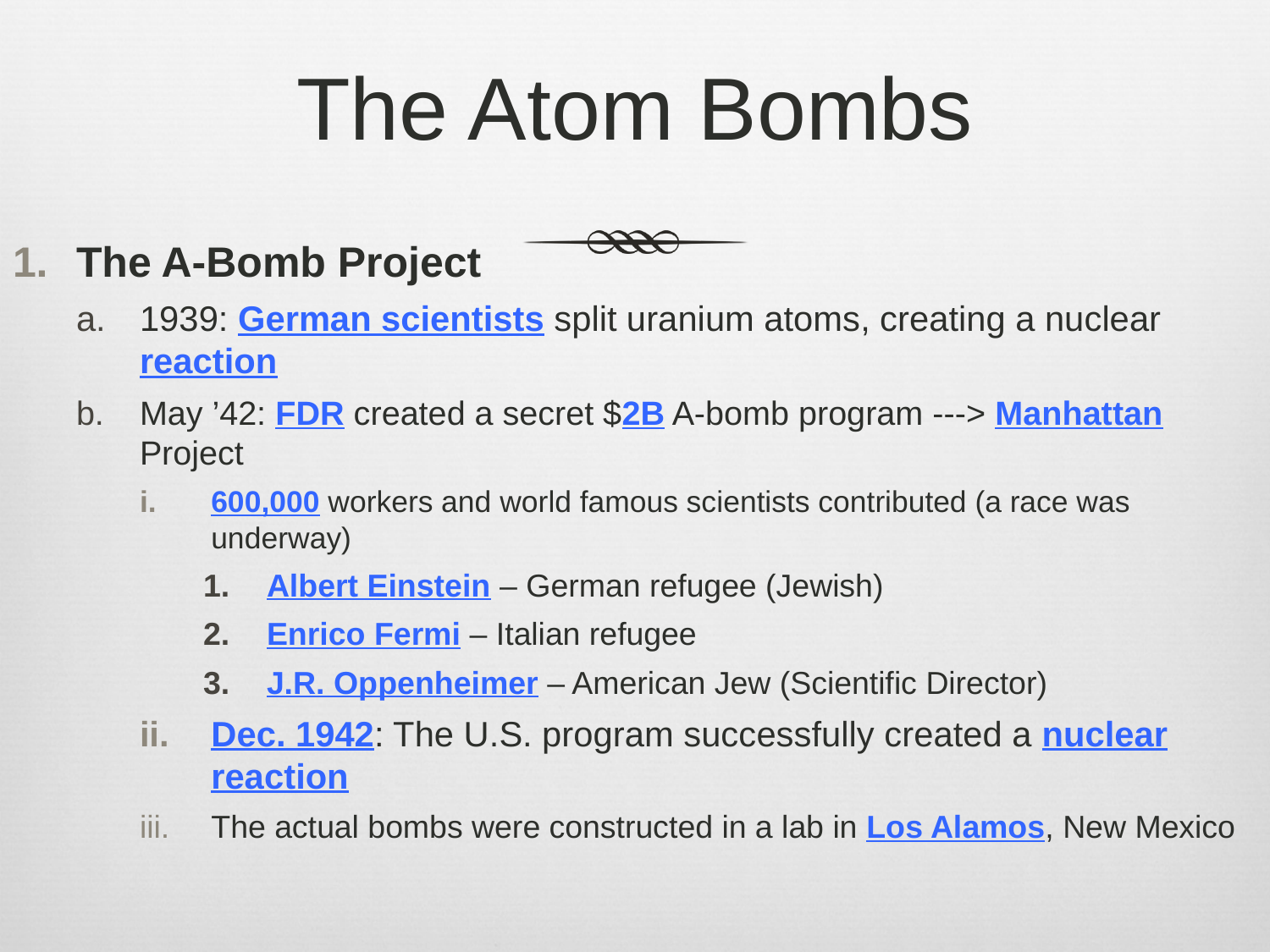

# The Atom Bombs
The A-Bomb Project
1939: German scientists split uranium atoms, creating a nuclear reaction
May ’42: FDR created a secret $2B A-bomb program ---> Manhattan Project
600,000 workers and world famous scientists contributed (a race was underway)
Albert Einstein – German refugee (Jewish)
Enrico Fermi – Italian refugee
J.R. Oppenheimer – American Jew (Scientific Director)
Dec. 1942: The U.S. program successfully created a nuclear reaction
The actual bombs were constructed in a lab in Los Alamos, New Mexico